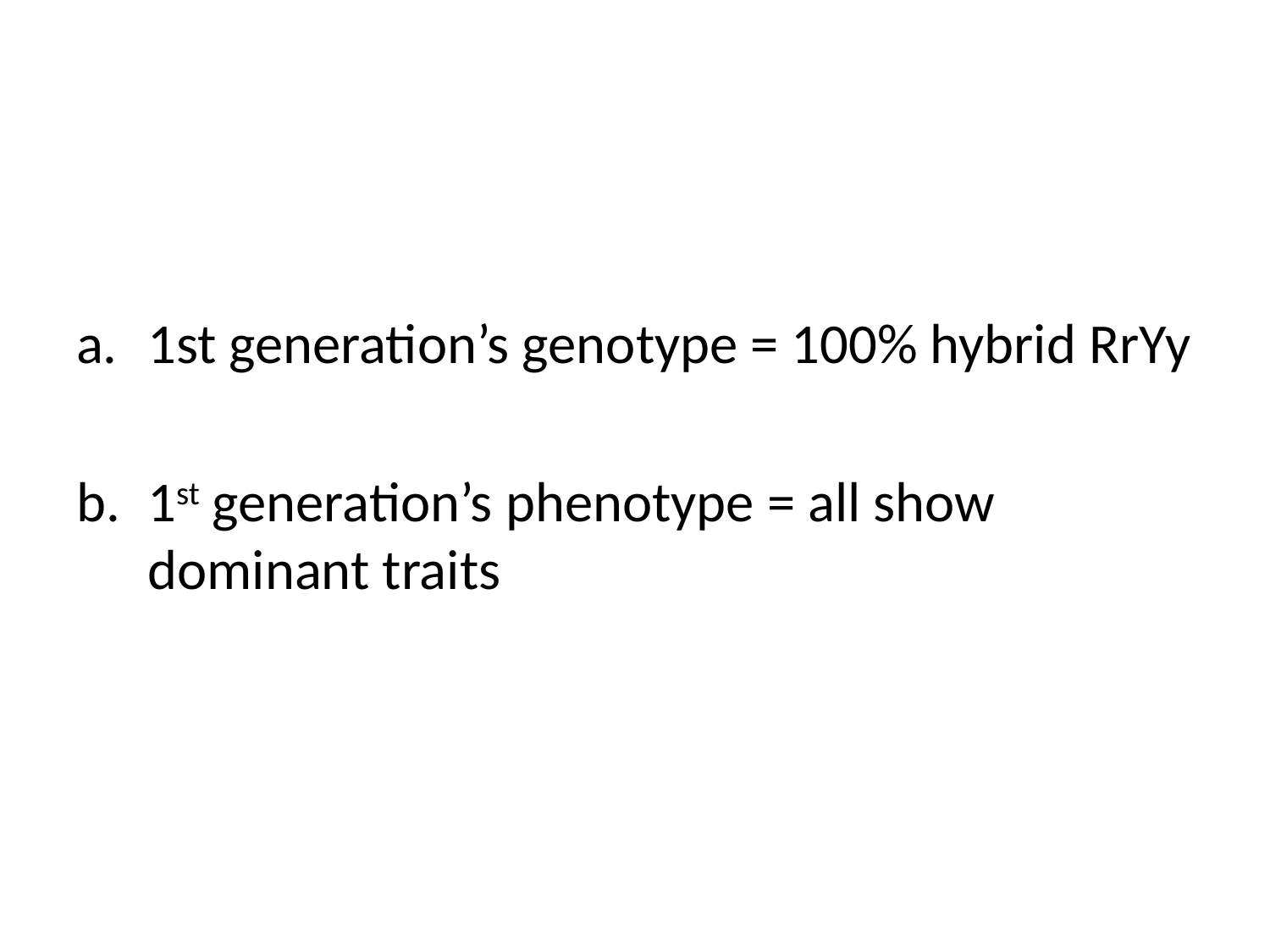

#

1st generation’s genotype = 100% hybrid RrYy

1st generation’s phenotype = all show dominant traits